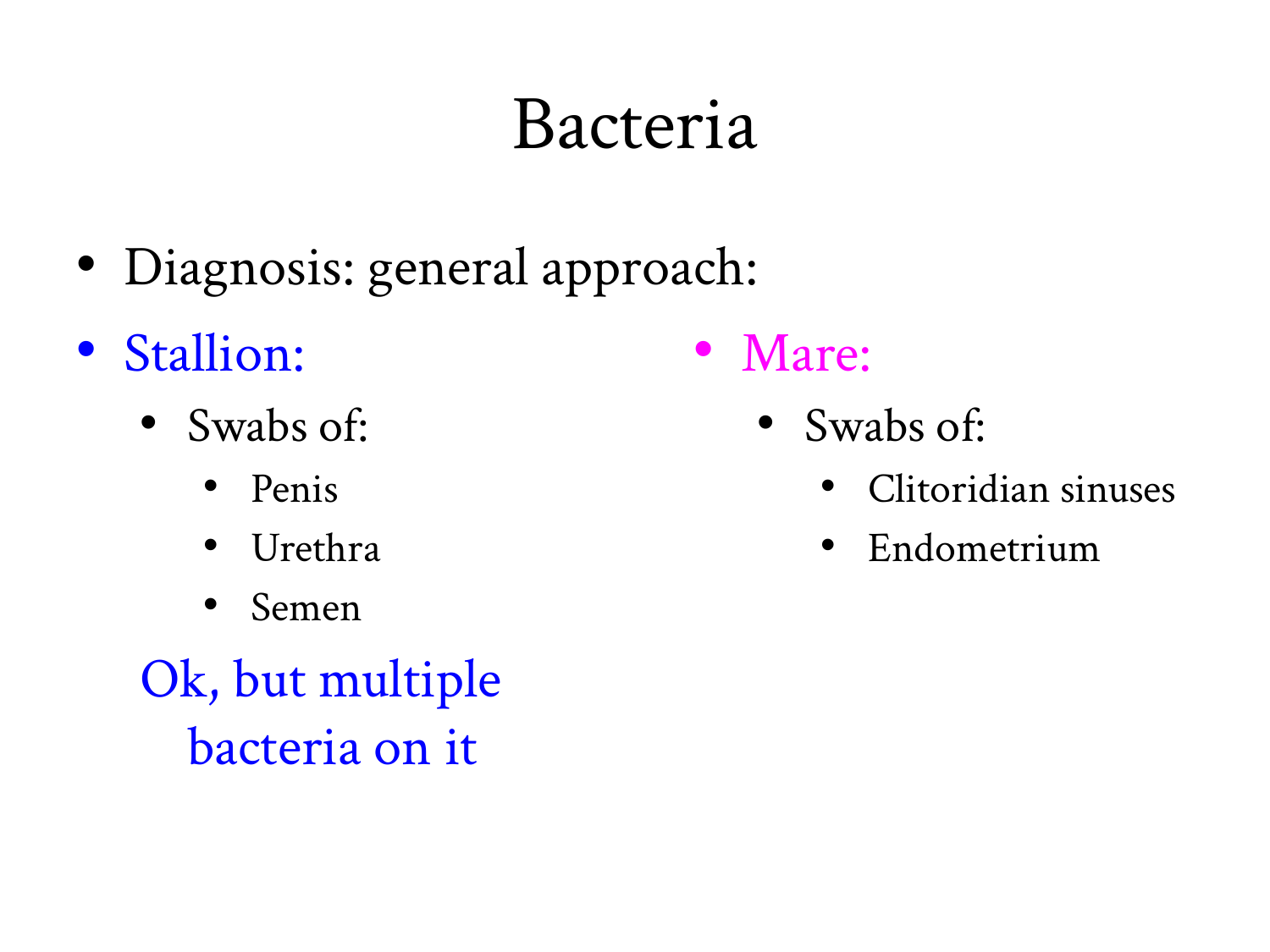

# Bacteria
Diagnosis: general approach:
Stallion:
Swabs of:
Penis
Urethra
Semen
Ok, but multiple bacteria on it

Mare:
Swabs of:
Clitoridian sinuses
Endometrium